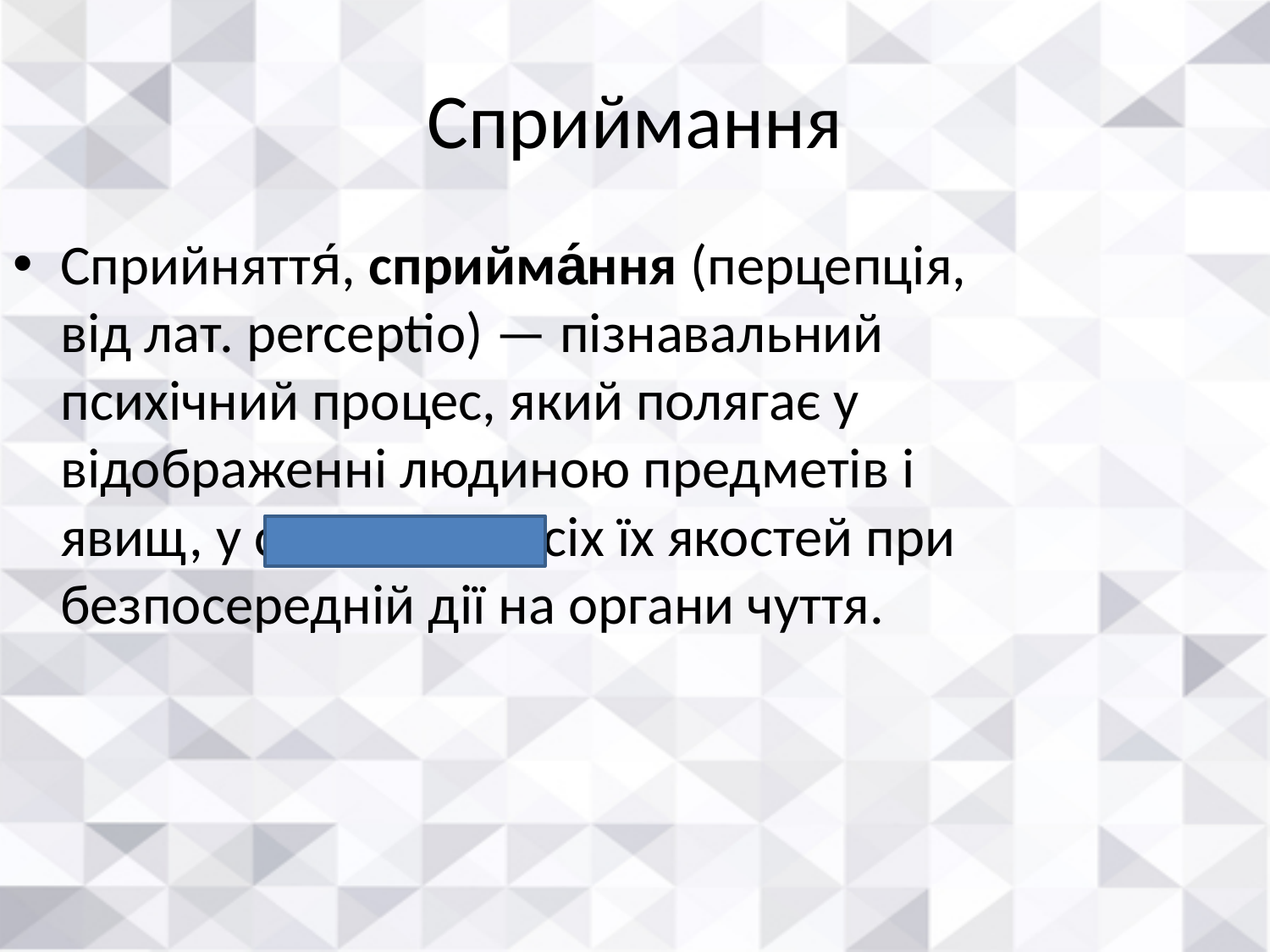

# Сприймання
Сприйняття́, сприйма́ння (перцепція, від лат. perceptio) — пізнавальний психічний процес, який полягає у відображенні людиною предметів і явищ, у сукупності всіх їх якостей при безпосередній дії на органи чуття.